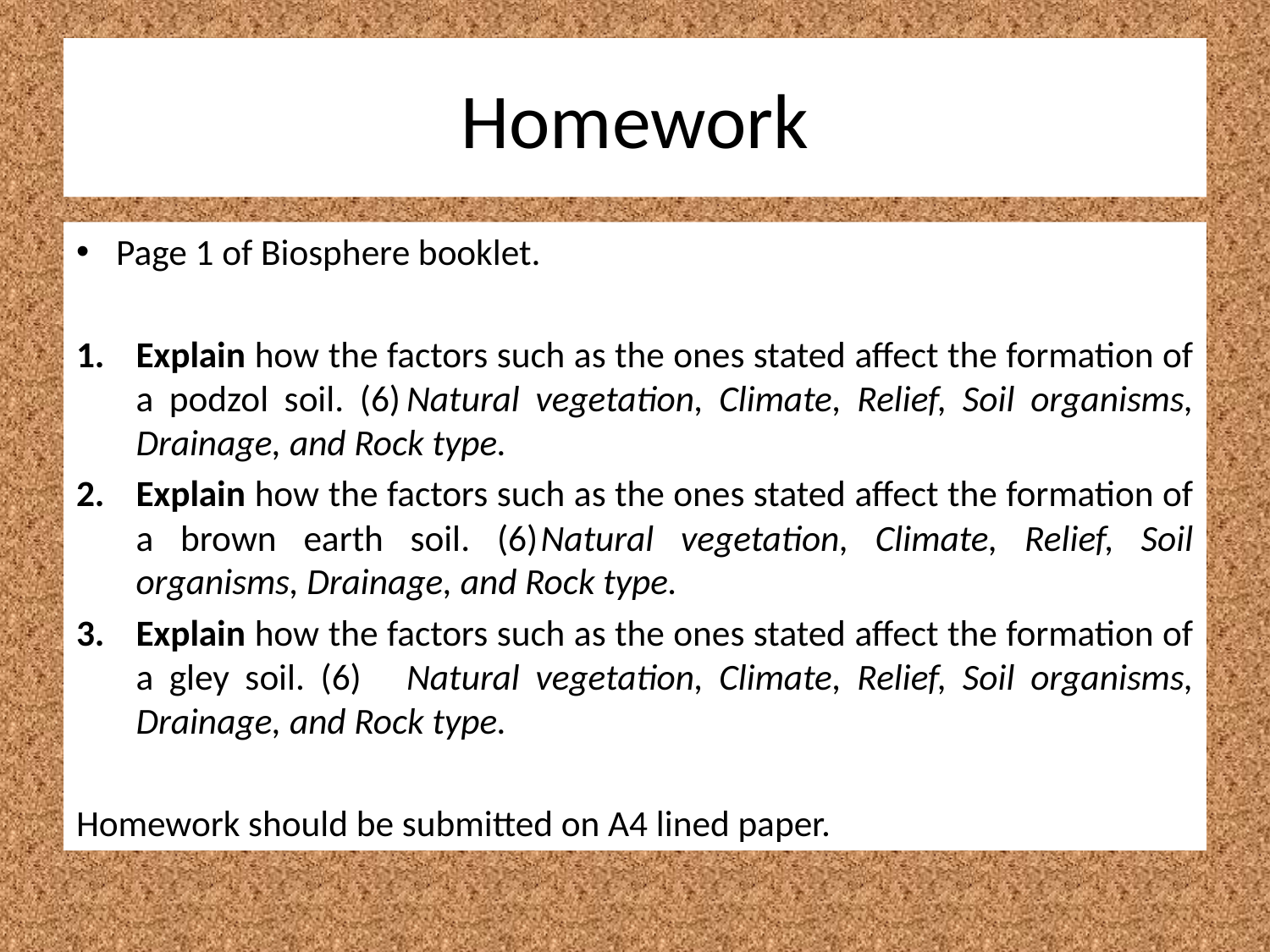

# Homework
Page 1 of Biosphere booklet.

Explain how the factors such as the ones stated affect the formation of a podzol soil. (6)	Natural vegetation, Climate, Relief, Soil organisms, Drainage, and Rock type.
Explain how the factors such as the ones stated affect the formation of a brown earth soil. (6)	Natural vegetation, Climate, Relief, Soil organisms, Drainage, and Rock type.
Explain how the factors such as the ones stated affect the formation of a gley soil. (6)	Natural vegetation, Climate, Relief, Soil organisms, Drainage, and Rock type.

Homework should be submitted on A4 lined paper.